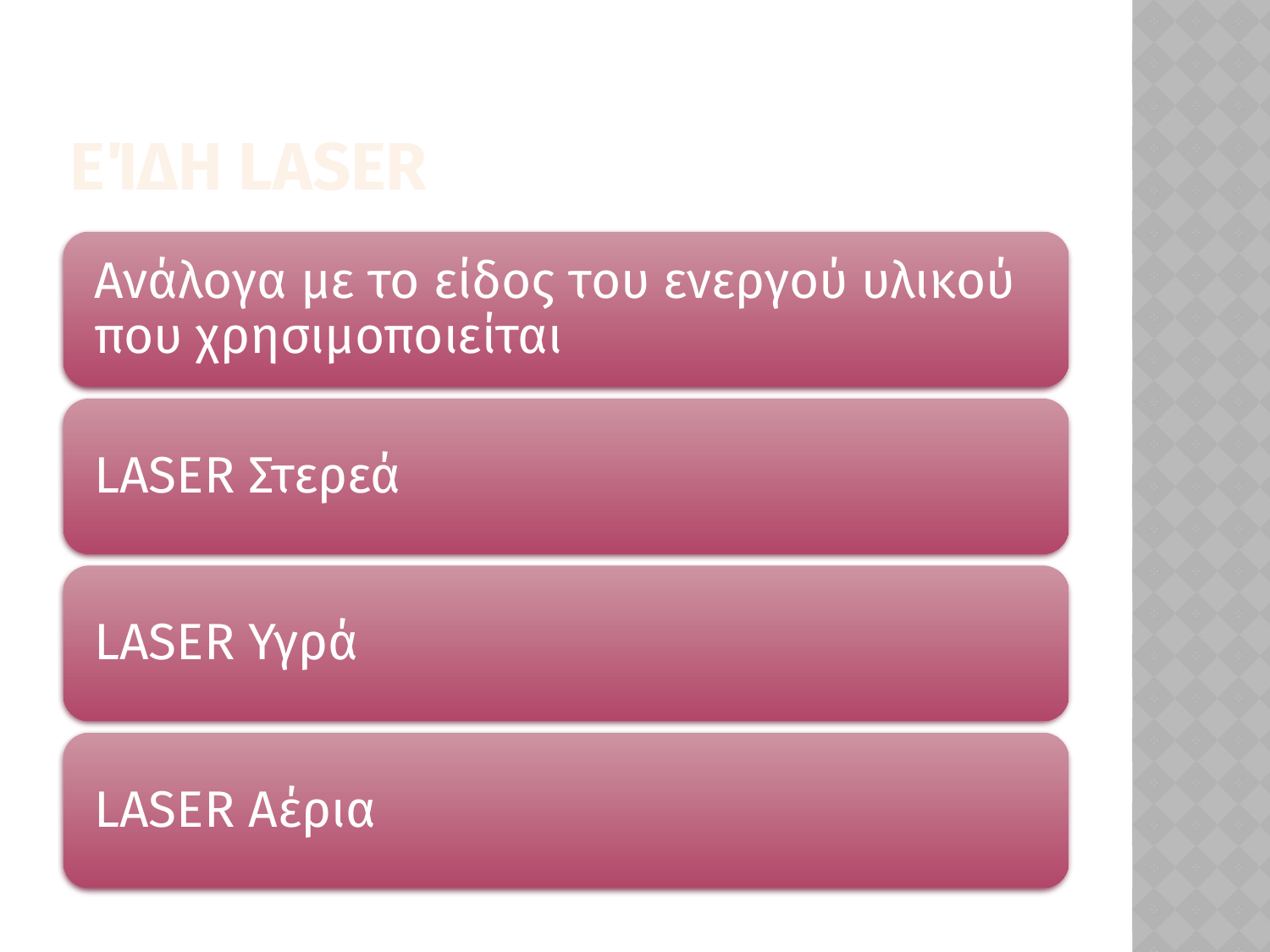

# Είδη LASER
Ανάλογα με το είδος του ενεργού υλικού που χρησιμοποιείται
LASER Στερεά
LASER Υγρά
LASER Αέρια